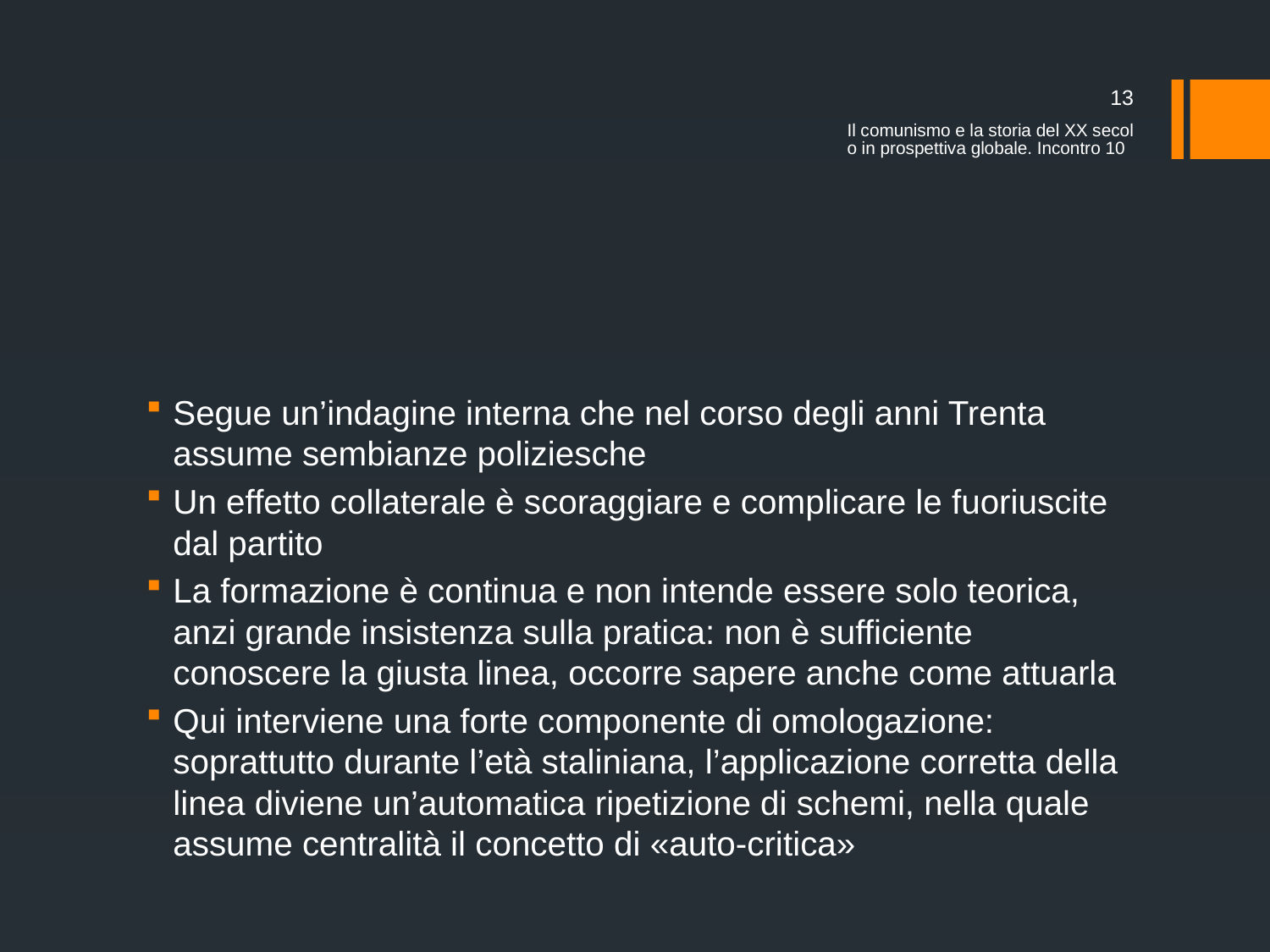

13
Il comunismo e la storia del XX secolo in prospettiva globale. Incontro 10
#
Segue un’indagine interna che nel corso degli anni Trenta assume sembianze poliziesche
Un effetto collaterale è scoraggiare e complicare le fuoriuscite dal partito
La formazione è continua e non intende essere solo teorica, anzi grande insistenza sulla pratica: non è sufficiente conoscere la giusta linea, occorre sapere anche come attuarla
Qui interviene una forte componente di omologazione: soprattutto durante l’età staliniana, l’applicazione corretta della linea diviene un’automatica ripetizione di schemi, nella quale assume centralità il concetto di «auto-critica»